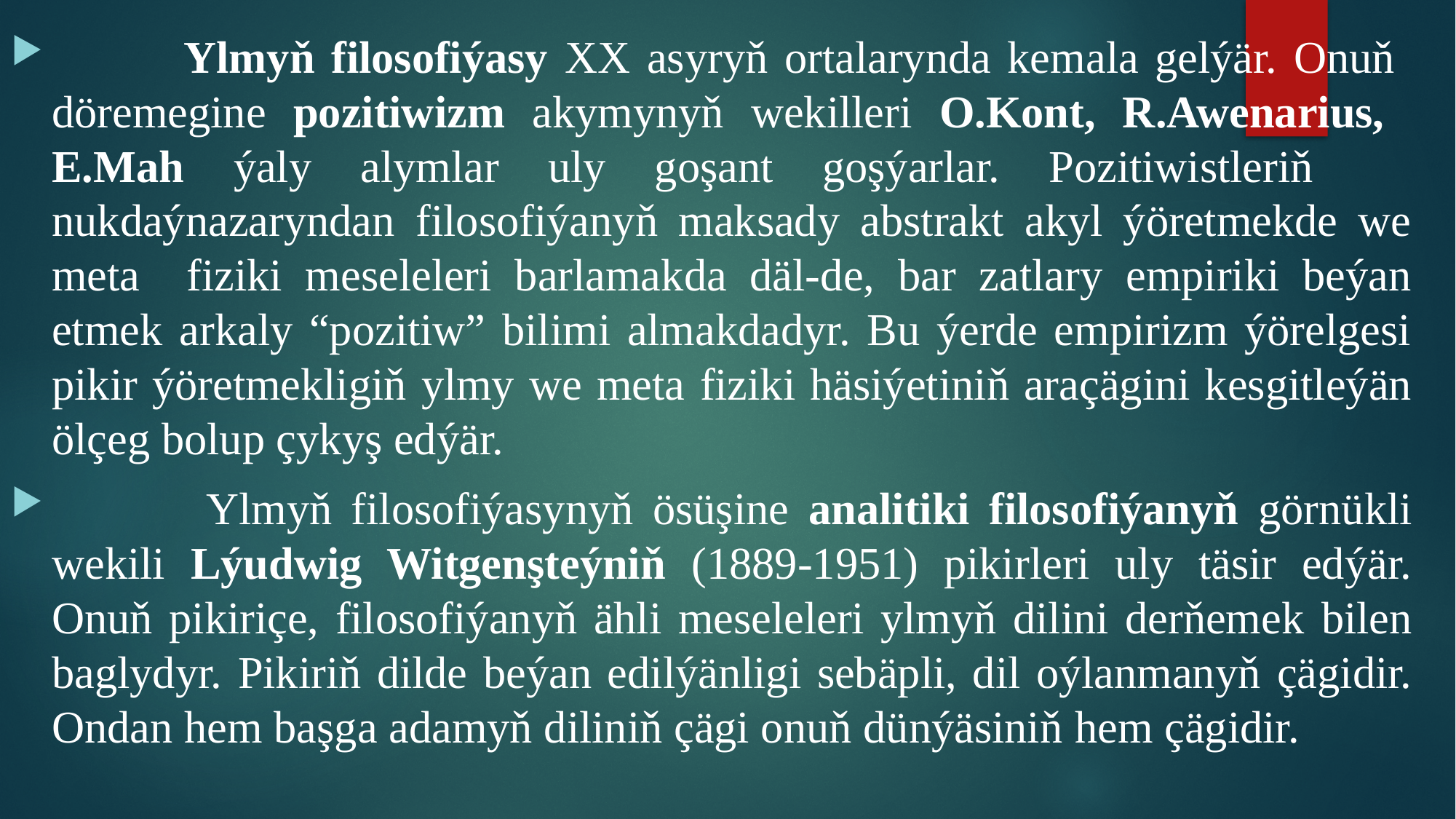

Ylmyň filosofiýasy XX asyryň ortalarynda kemala gelýär. Onuň  döremegine pozitiwizm akymynyň wekilleri O.Kont, R.Awenarius,  E.Mah ýaly alymlar uly goşant goşýarlar. Pozitiwistleriň   nukdaýnazaryndan filosofiýanyň maksady abstrakt akyl ýöretmekde we meta  fiziki meseleleri barlamakda däl-de, bar zatlary empiriki beýan etmek arkaly “pozitiw” bilimi almakdadyr. Bu ýerde empirizm ýörelgesi pikir ýöretmekligiň ylmy we meta fiziki häsiýetiniň araçägini kesgitleýän ölçeg bolup çykyş edýär.
        Ylmyň filosofiýasynyň ösüşine analitiki filosofiýanyň görnükli wekili Lýudwig Witgenşteýniň (1889-1951) pikirleri uly täsir edýär. Onuň pikiriçe, filosofiýanyň ähli meseleleri ylmyň dilini derňemek bilen baglydyr. Pikiriň dilde beýan edilýänligi sebäpli, dil oýlanmanyň çägidir. Ondan hem başga adamyň diliniň çägi onuň dünýäsiniň hem çägidir.